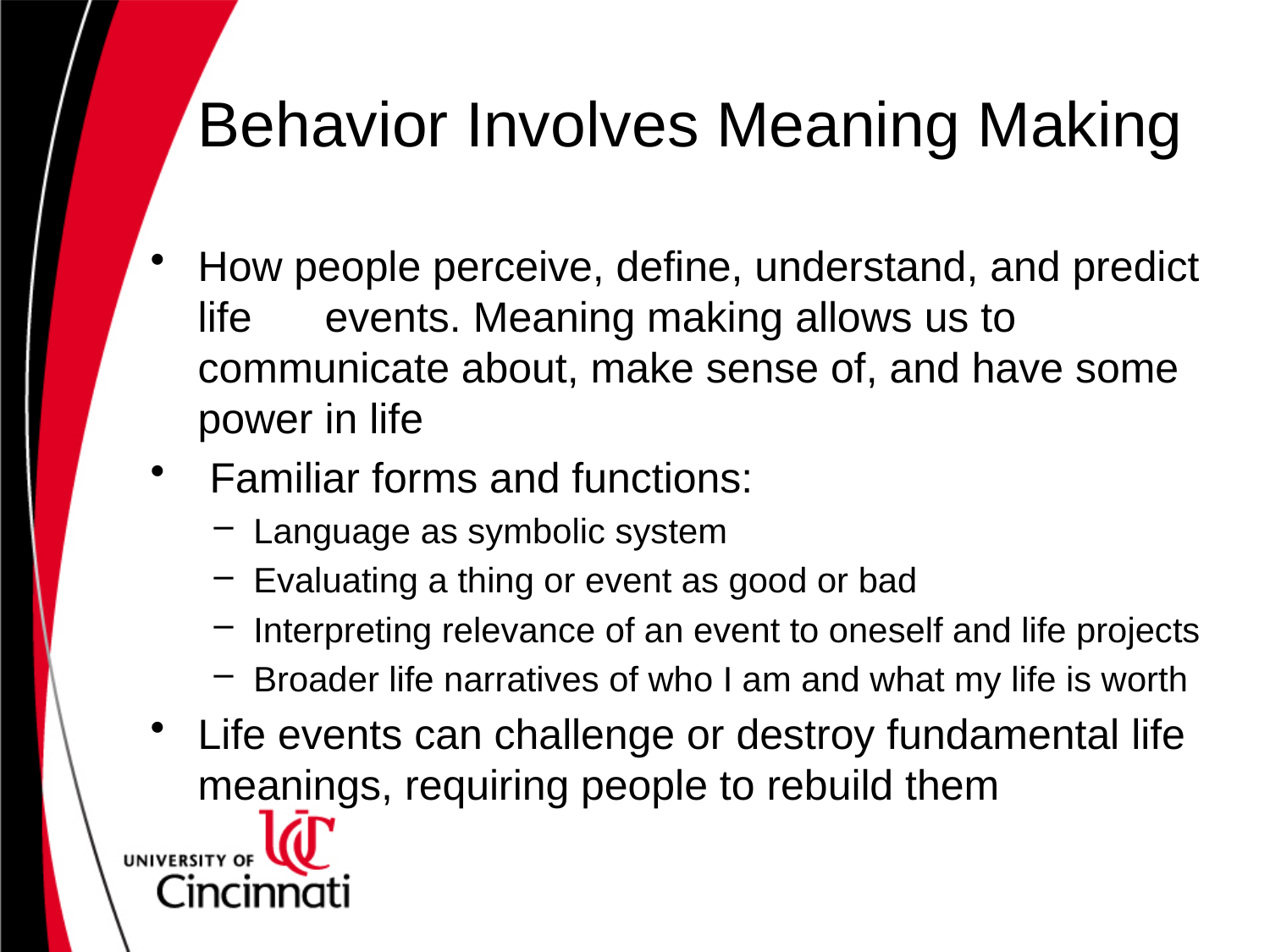

# Behavior Involves Meaning Making
How people perceive, define, understand, and predict life 	events. Meaning making allows us to communicate about, make sense of, and have some power in life
 Familiar forms and functions:
Language as symbolic system
Evaluating a thing or event as good or bad
Interpreting relevance of an event to oneself and life projects
Broader life narratives of who I am and what my life is worth
Life events can challenge or destroy fundamental life 	meanings, requiring people to rebuild them